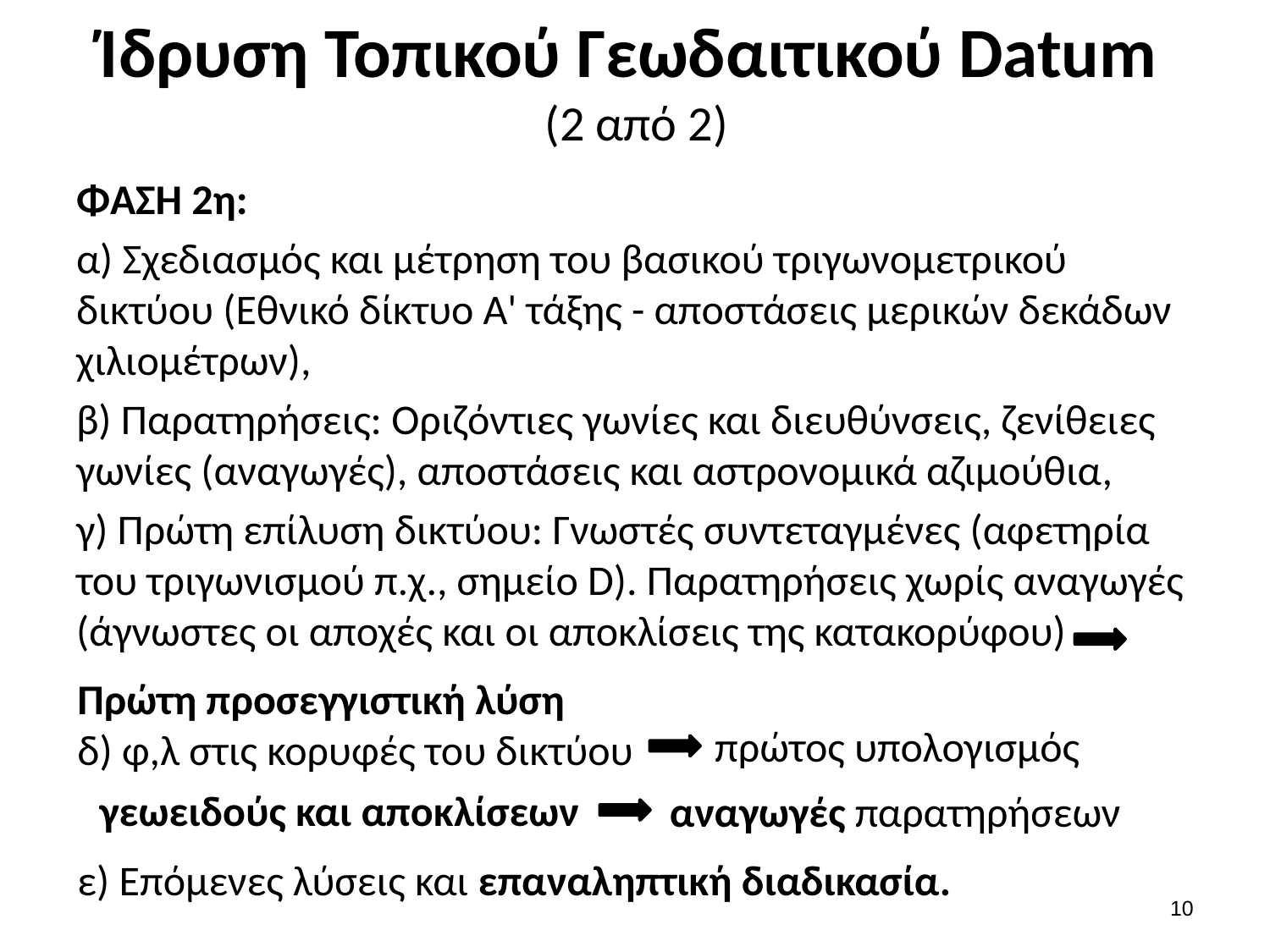

# Ίδρυση Τοπικού Γεωδαιτικού Datum (2 από 2)
ΦΑΣΗ 2η:
α) Σχεδιασμός και μέτρηση του βασικού τριγωνομετρικού δικτύου (Εθνικό δίκτυο Α' τάξης - αποστάσεις μερικών δεκάδων χιλιομέτρων),
β) Παρατηρήσεις: Οριζόντιες γωνίες και διευθύνσεις, ζενίθειες γωνίες (αναγωγές), αποστάσεις και αστρονομικά αζιμούθια,
γ) Πρώτη επίλυση δικτύου: Γνωστές συντεταγμένες (αφετηρία του τριγωνισμού π.χ., σημείο D). Παρατηρήσεις χωρίς αναγωγές (άγνωστες οι αποχές και οι αποκλίσεις της κατακορύφου)

Πρώτη προσεγγιστική λύση
δ) φ,λ στις κορυφές του δικτύου
πρώτος υπολογισμός

γεωειδούς και αποκλίσεων
αναγωγές παρατηρήσεων

ε) Επόμενες λύσεις και επαναληπτική διαδικασία.
10